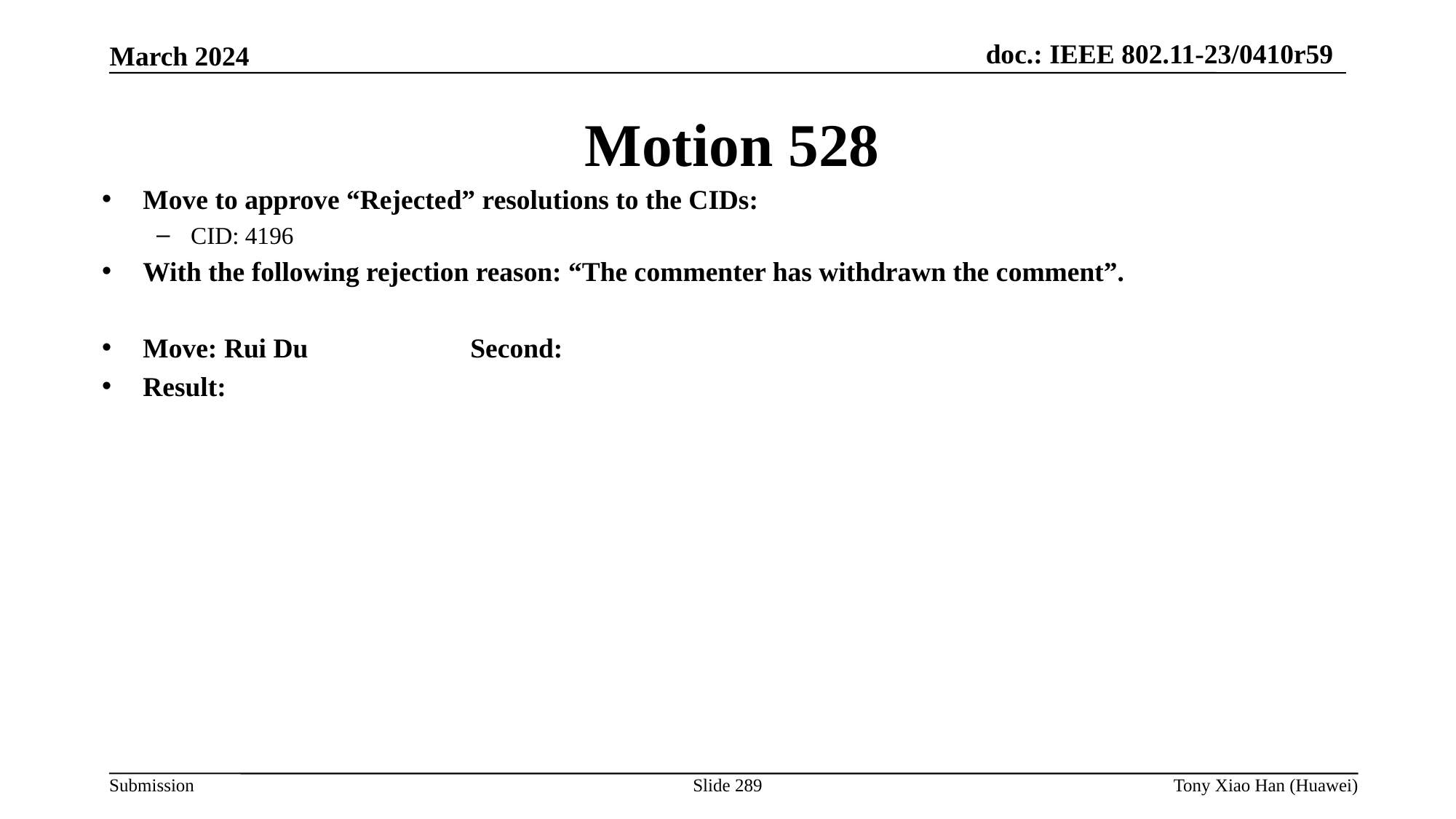

Motion 528

Move to approve “Rejected” resolutions to the CIDs:
CID: 4196
With the following rejection reason: “The commenter has withdrawn the comment”.

Move: Rui Du 		Second:
Result: